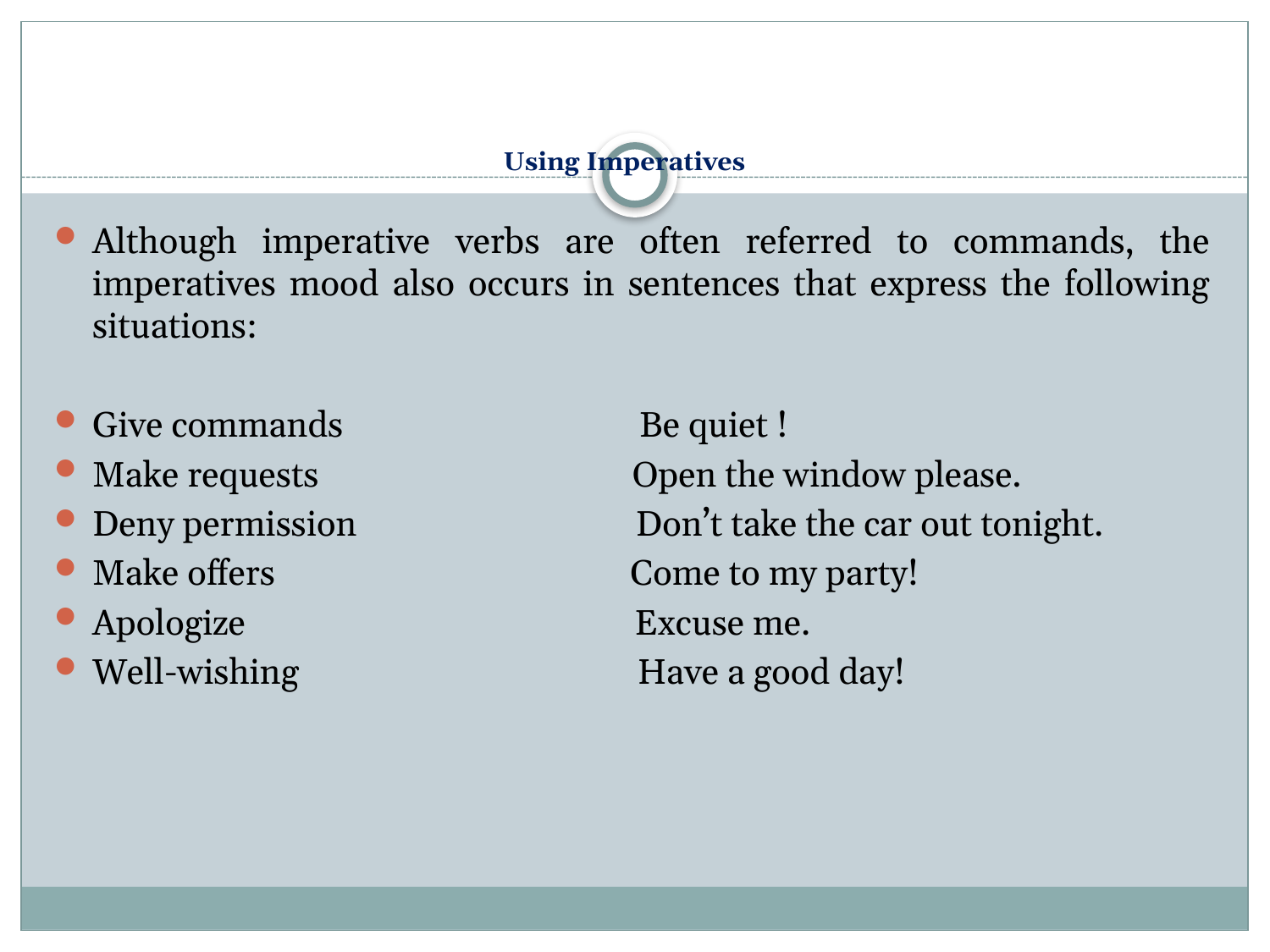

# Using Imperatives
Although imperative verbs are often referred to commands, the imperatives mood also occurs in sentences that express the following situations:

Give commands                                   Be quiet !
Make requests                                     Open the window please.
Deny permission                                 Don’t take the car out tonight.
Make offers                                          Come to my party!
Apologize                                              Excuse me.
Well-wishing                                        Have a good day!